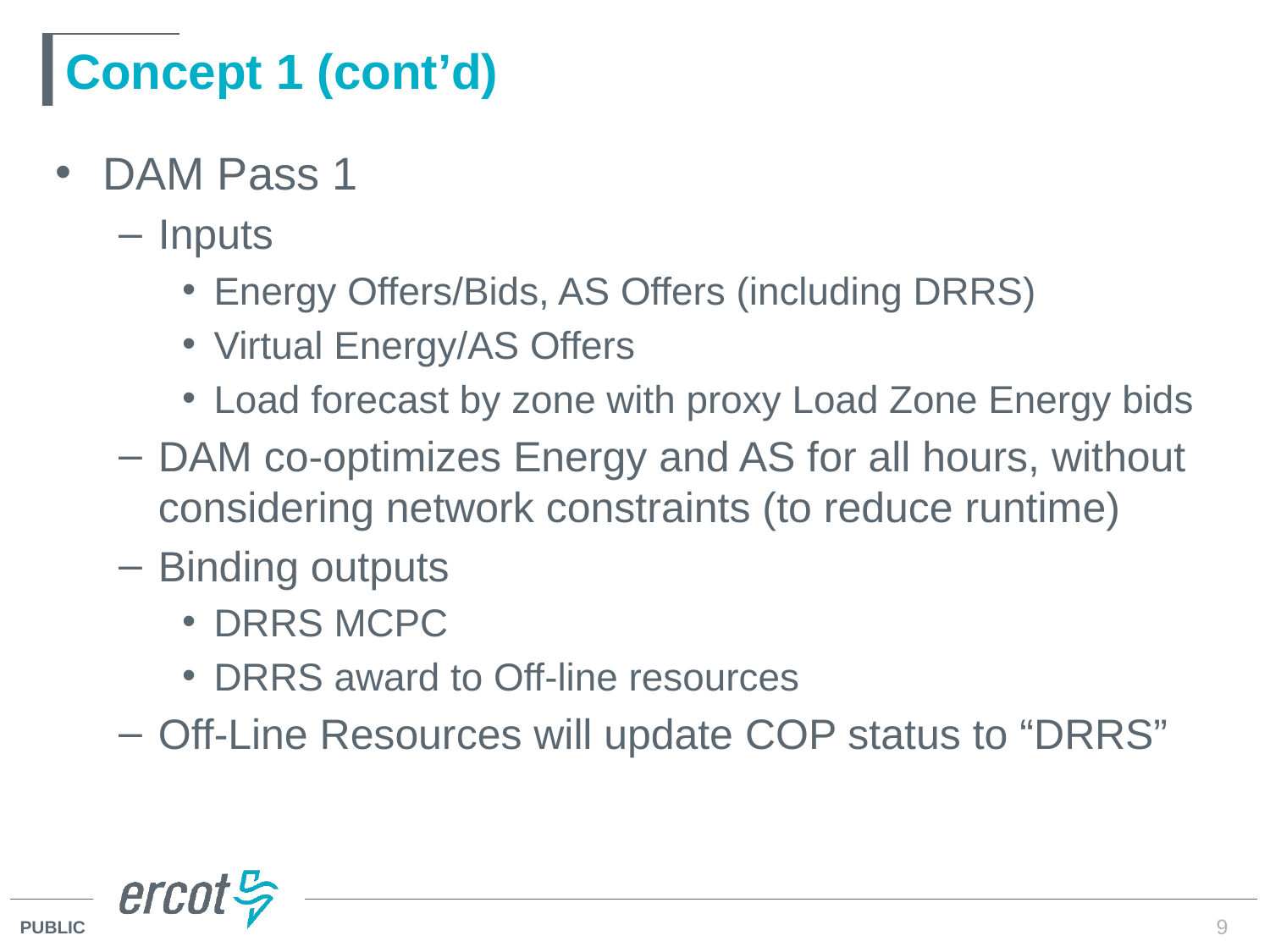

# Concept 1 (cont’d)
DAM Pass 1
Inputs
Energy Offers/Bids, AS Offers (including DRRS)
Virtual Energy/AS Offers
Load forecast by zone with proxy Load Zone Energy bids
DAM co-optimizes Energy and AS for all hours, without considering network constraints (to reduce runtime)
Binding outputs
DRRS MCPC
DRRS award to Off-line resources
Off-Line Resources will update COP status to “DRRS”

9